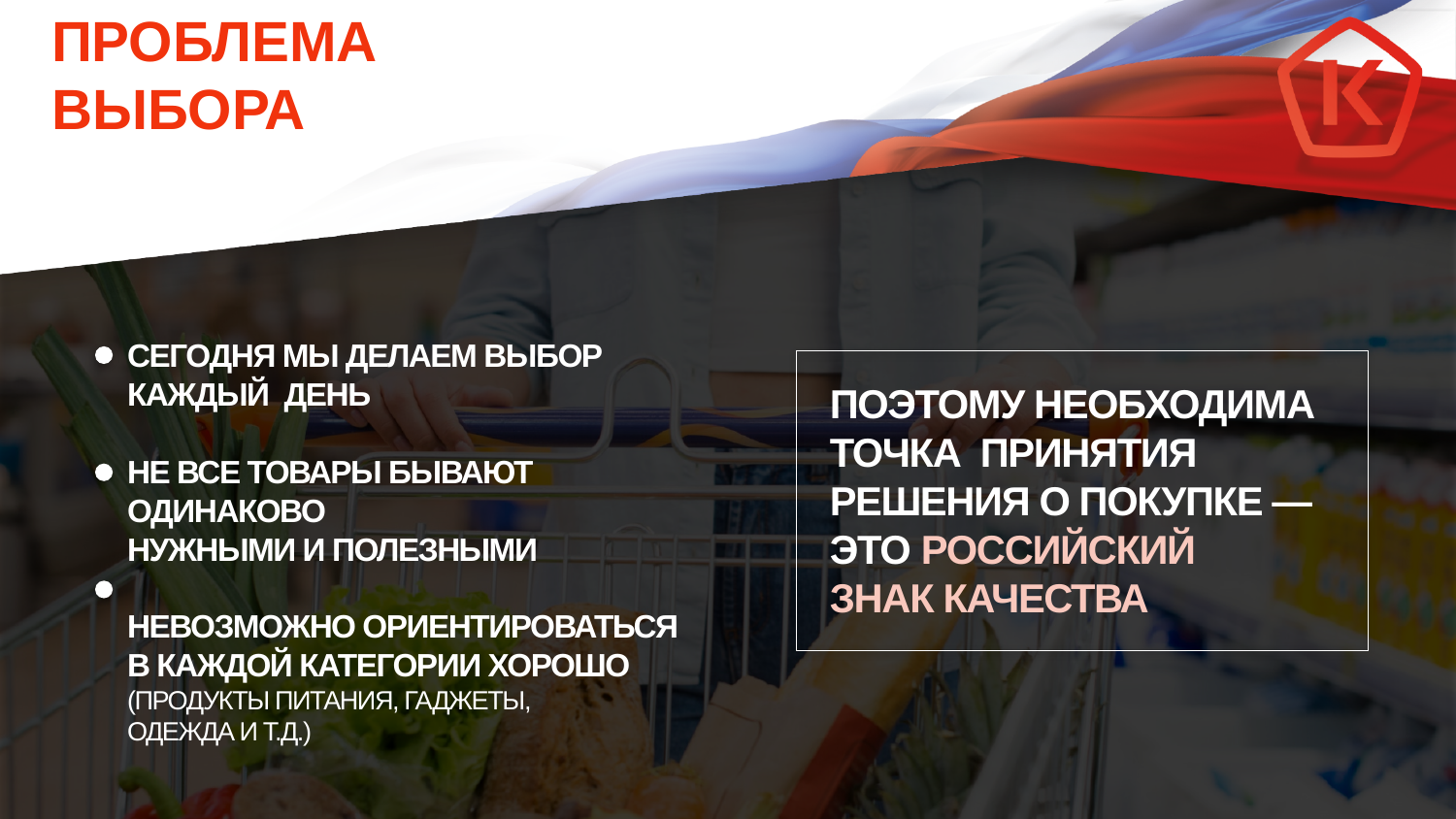

# ПРОБЛЕМА ВЫБОРА
СЕГОДНЯ МЫ ДЕЛАЕМ ВЫБОР КАЖДЫЙ  ДЕНЬ

НЕ ВСЕ ТОВАРЫ БЫВАЮТ ОДИНАКОВО
НУЖНЫМИ И ПОЛЕЗНЫМИ

НЕВОЗМОЖНО ОРИЕНТИРОВАТЬСЯ
В КАЖДОЙ КАТЕГОРИИ ХОРОШО (ПРОДУКТЫ ПИТАНИЯ, ГАДЖЕТЫ,
ОДЕЖДА И Т.Д.)

ПОЭТОМУ НЕОБХОДИМА ТОЧКА  ПРИНЯТИЯ РЕШЕНИЯ О ПОКУПКЕ — ЭТО РОССИЙСКИЙ
ЗНАК КАЧЕСТВА

5